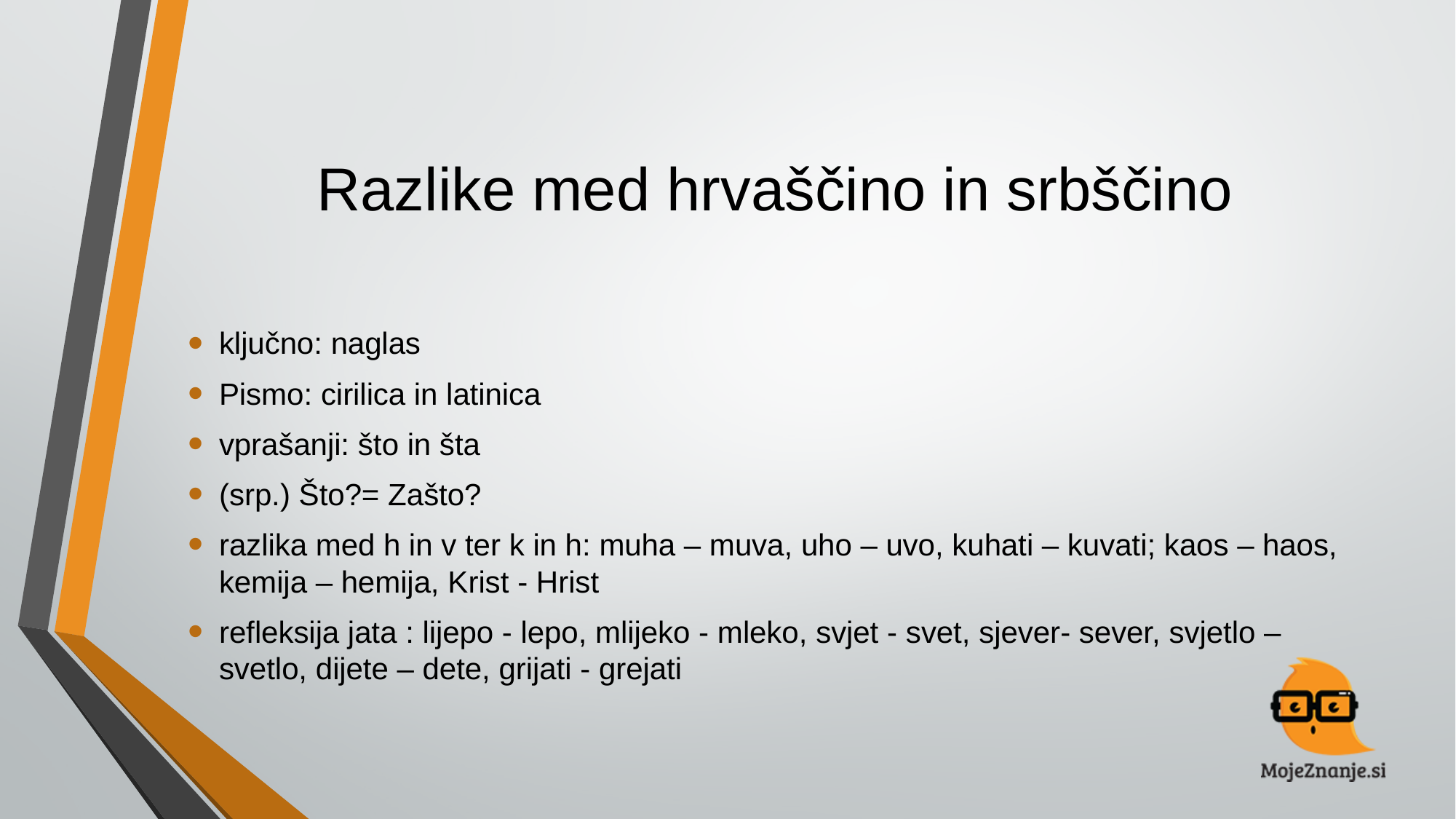

# Razlike med hrvaščino in srbščino
ključno: naglas
Pismo: cirilica in latinica
vprašanji: što in šta
(srp.) Što?= Zašto?
razlika med h in v ter k in h: muha – muva, uho – uvo, kuhati – kuvati; kaos – haos, kemija – hemija, Krist - Hrist
refleksija jata : lijepo - lepo, mlijeko - mleko, svjet - svet, sjever- sever, svjetlo – svetlo, dijete – dete, grijati - grejati